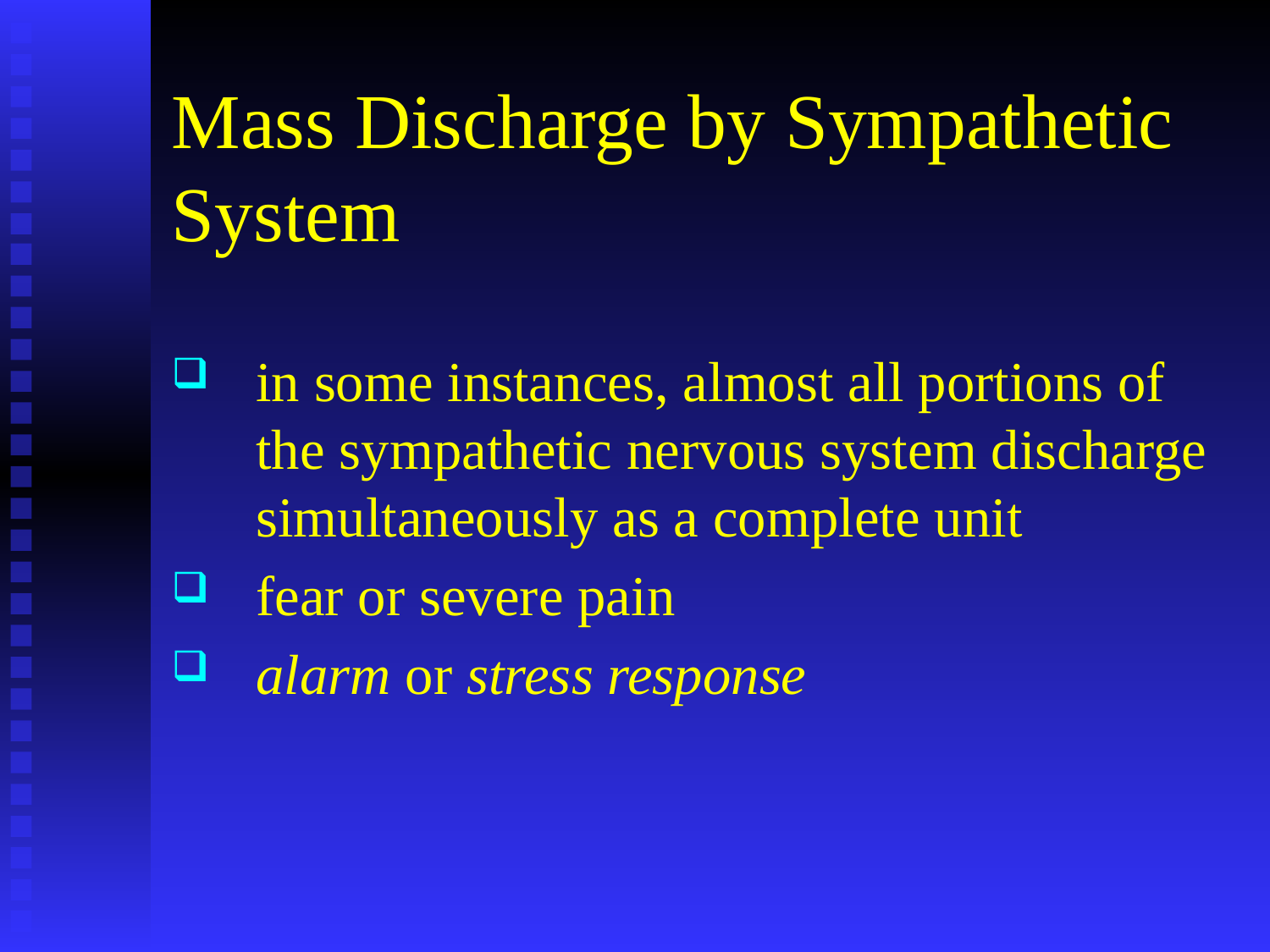

# Mass Discharge by Sympathetic System
in some instances, almost all portions of the sympathetic nervous system discharge simultaneously as a complete unit
fear or severe pain
alarm or stress response